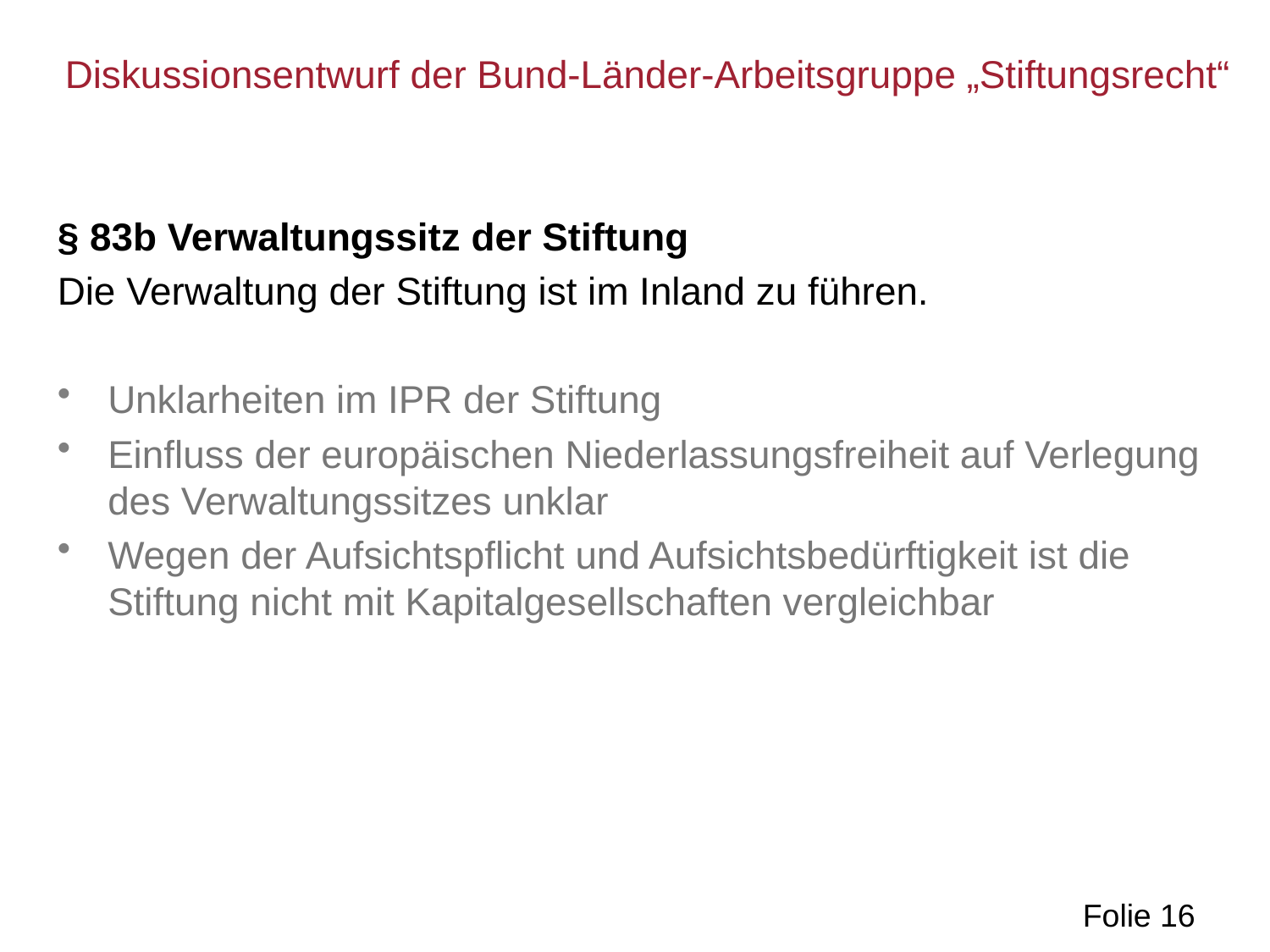

Diskussionsentwurf der Bund-Länder-Arbeitsgruppe „Stiftungsrecht“

§ 83b Verwaltungssitz der Stiftung
Die Verwaltung der Stiftung ist im Inland zu führen.

Unklarheiten im IPR der Stiftung
Einfluss der europäischen Niederlassungsfreiheit auf Verlegung des Verwaltungssitzes unklar
Wegen der Aufsichtspflicht und Aufsichtsbedürftigkeit ist die Stiftung nicht mit Kapitalgesellschaften vergleichbar

Folie 16